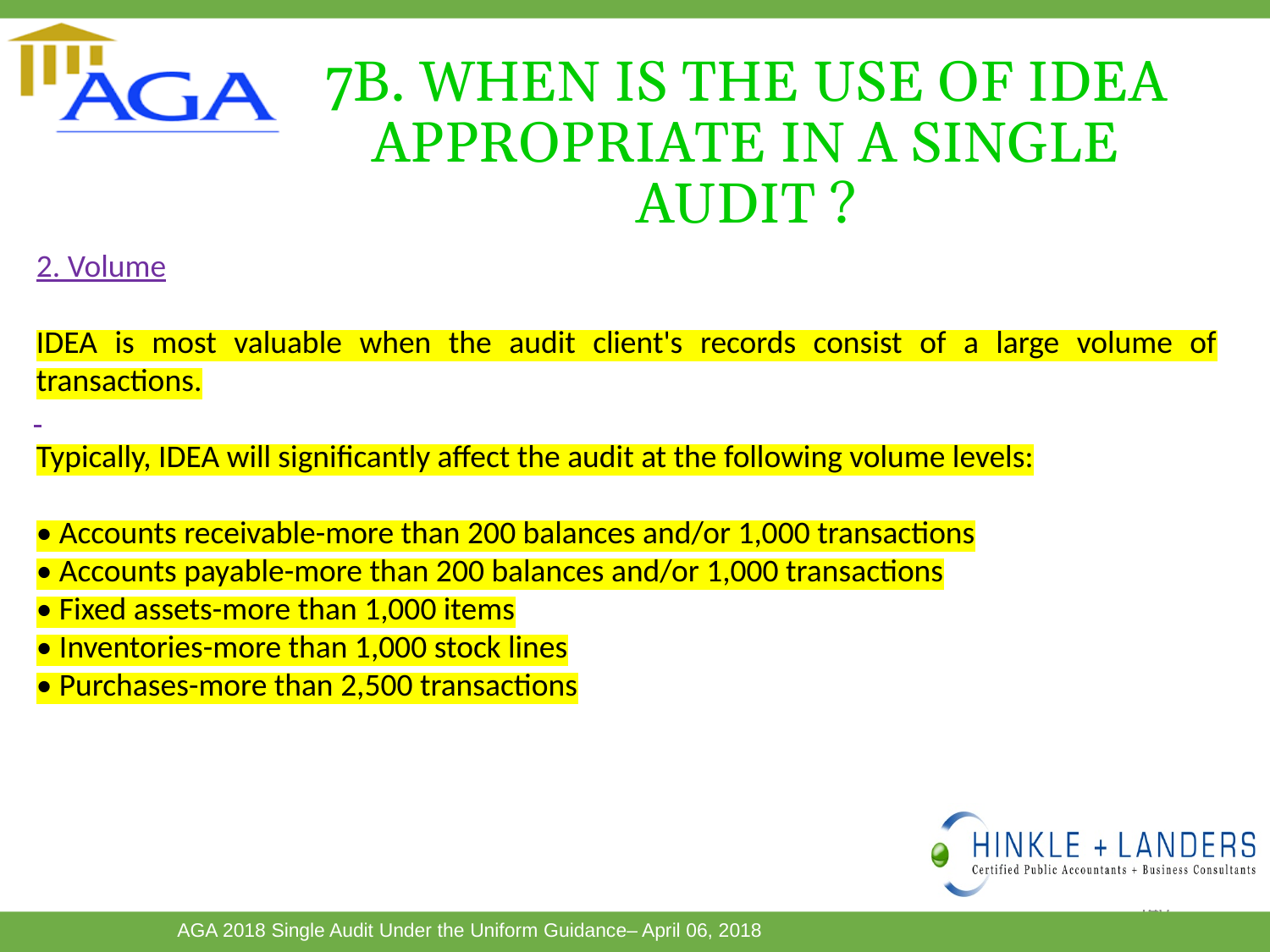

7B. WHEN IS THE USE OF IDEA APPROPRIATE IN A SINGLE AUDIT ?

2. Volume

IDEA is most valuable when the audit client's records consist of a large volume of transactions.

Typically, IDEA will significantly affect the audit at the following volume levels:

• Accounts receivable-more than 200 balances and/or 1,000 transactions
• Accounts payable-more than 200 balances and/or 1,000 transactions
• Fixed assets-more than 1,000 items
• Inventories-more than 1,000 stock lines
• Purchases-more than 2,500 transactions

140
This Photo by Unknown Author is licensed under CC BY-SA